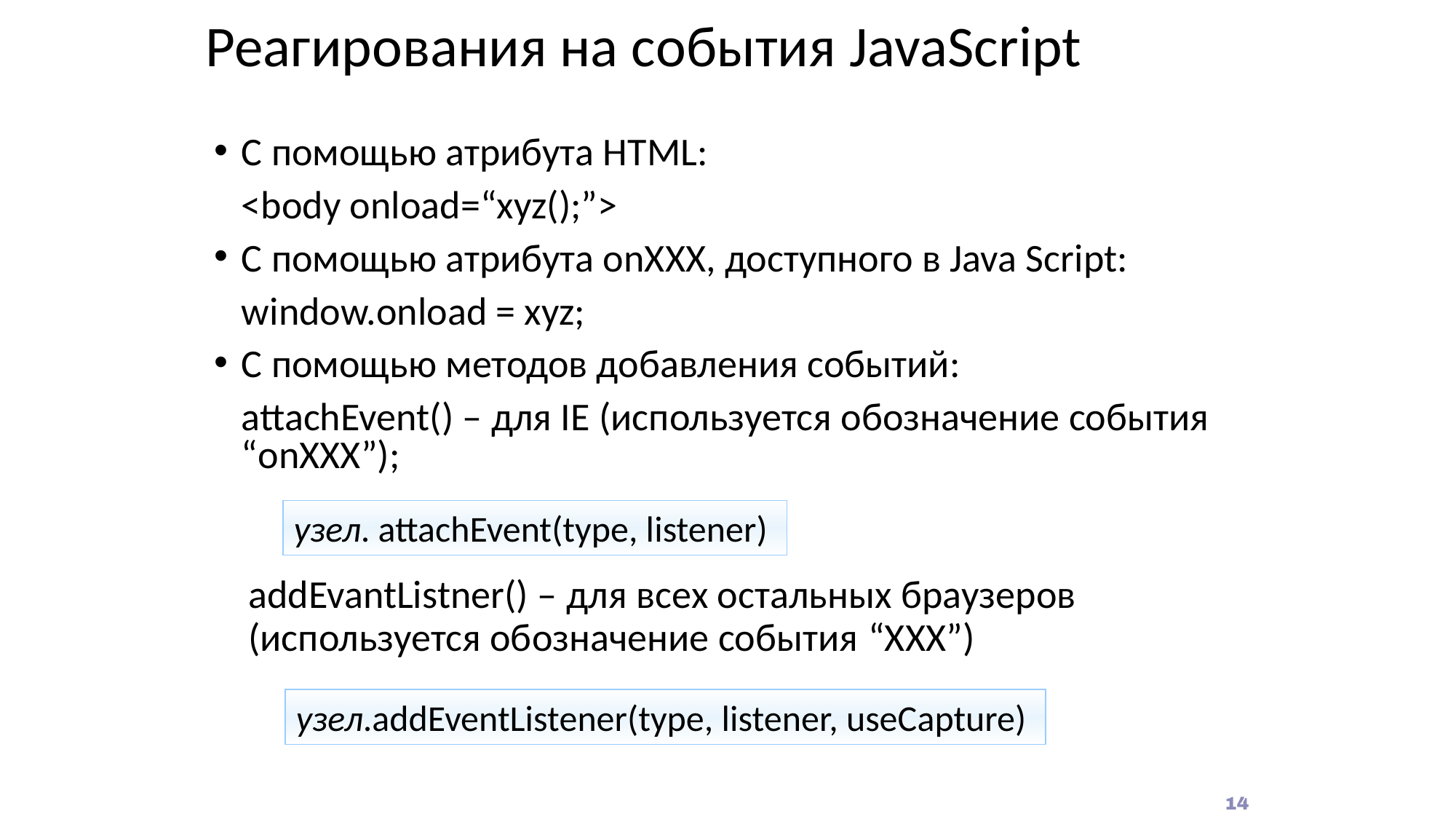

# Реагирования на события JavaScript
С помощью атрибута HTML:
	<body onload=“xyz();”>
С помощью атрибута onXXX, доступного в Java Script:
	window.onload = xyz;
С помощью методов добавления событий:
	attachEvent() – для IE (используется обозначение события “onXXX”);
узел. attachEvent(type, listener)
addEvantListner() – для всех остальных браузеров (используется обозначение события “XXX”)
узел.addEventListener(type, listener, useCapture)
14